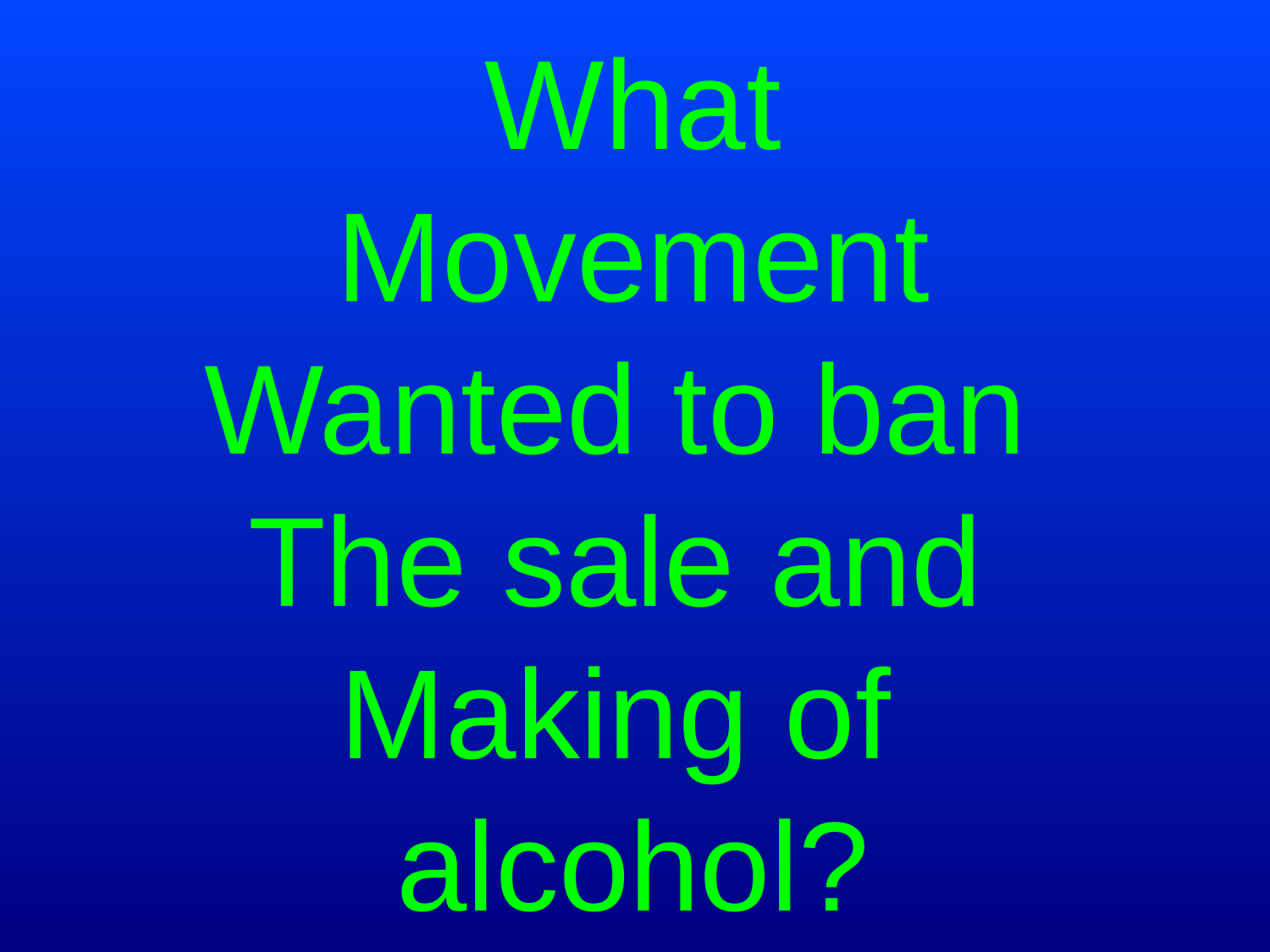

What
Movement
Wanted to ban
The sale and
Making of
alcohol?